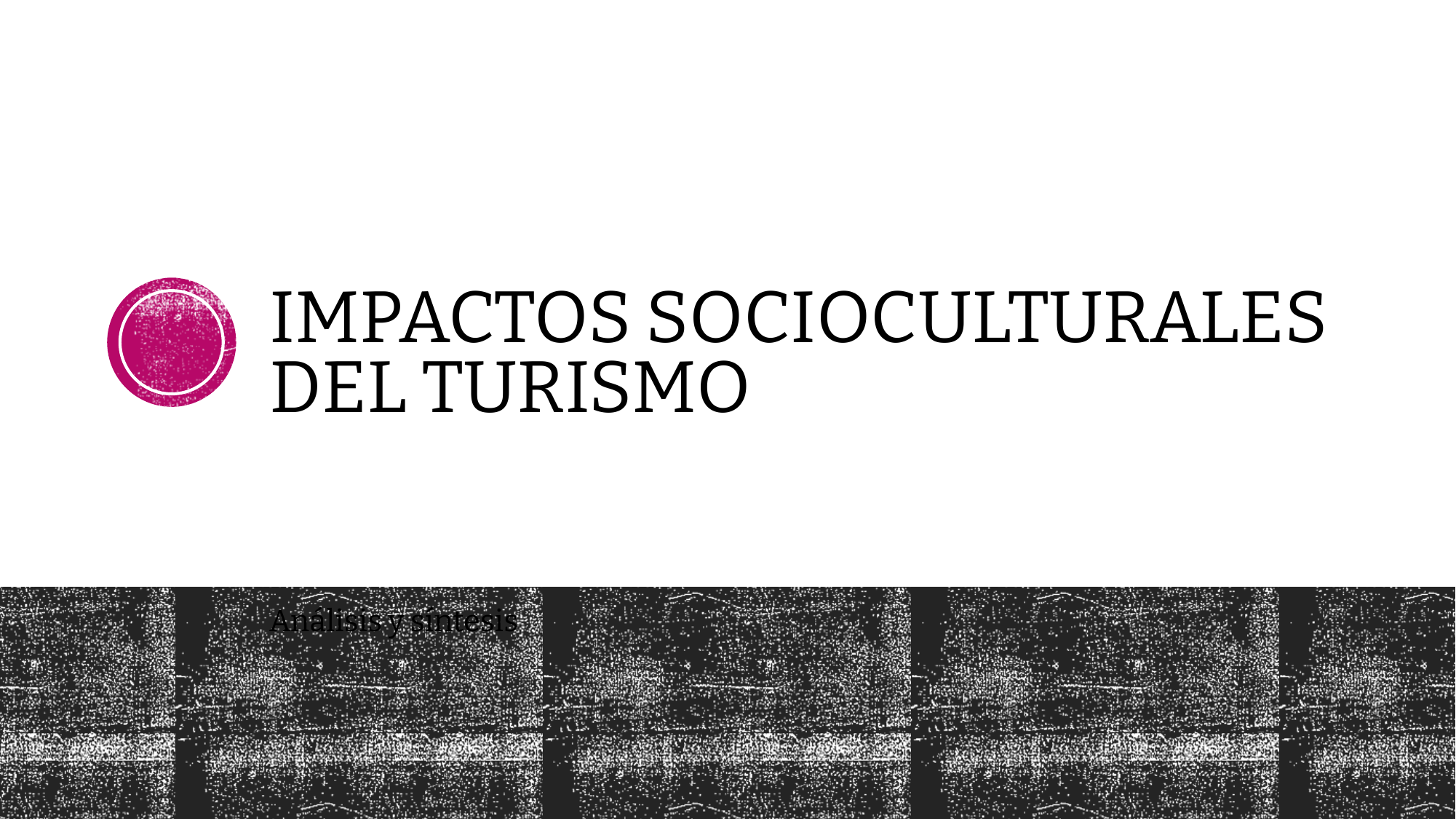

# Impactos socioculturales del turismo
Análisis y síntesis